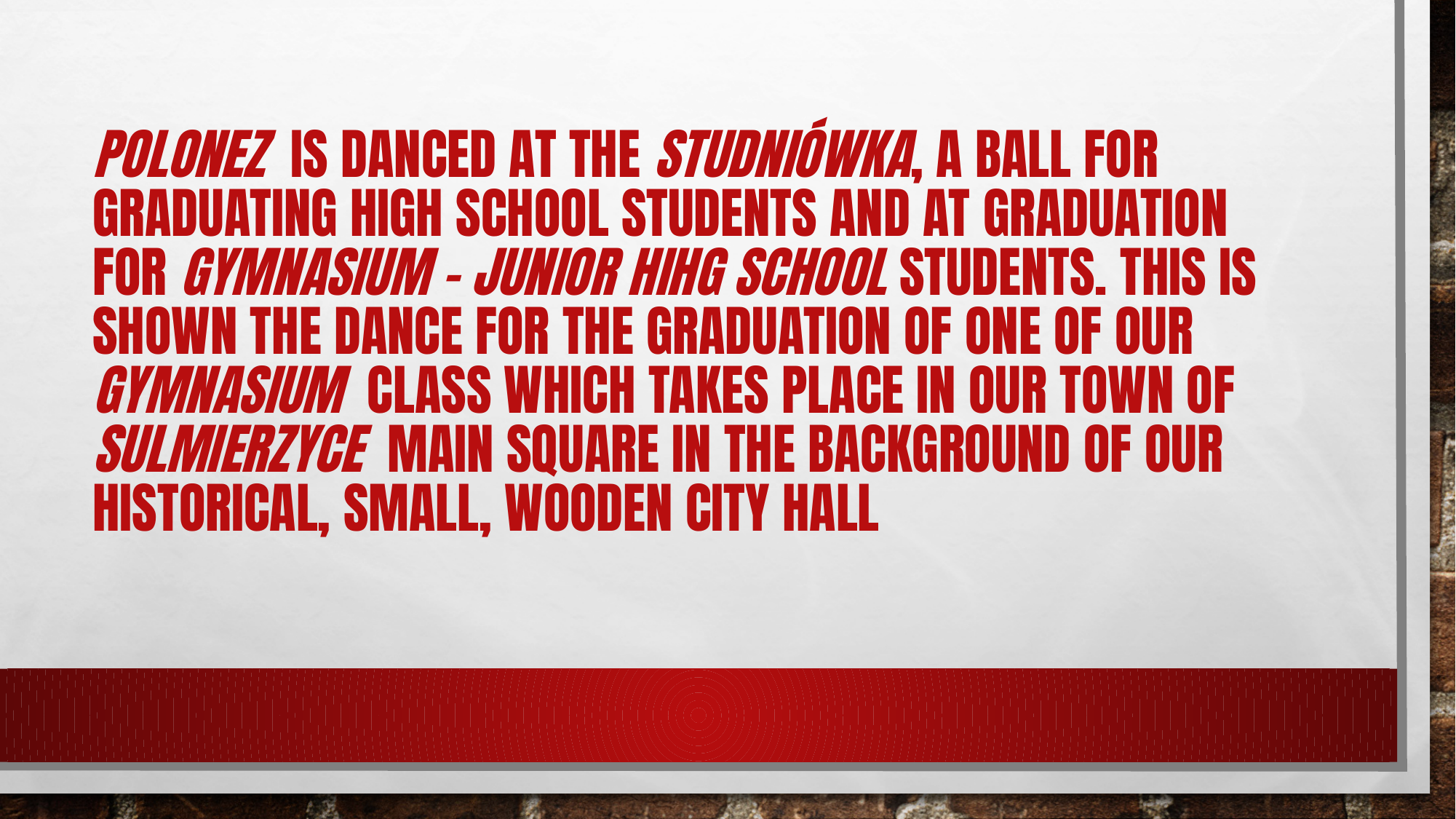

# Polonez  is danced at the studniówka, a ball for graduating high school students and at graduation for gymnasium – junior hihg school students. This is shown the dance for the graduation of one of our  gymnasium  class which takes place in our town of Sulmierzyce  main square in the background of our historical, small, wooden city hall